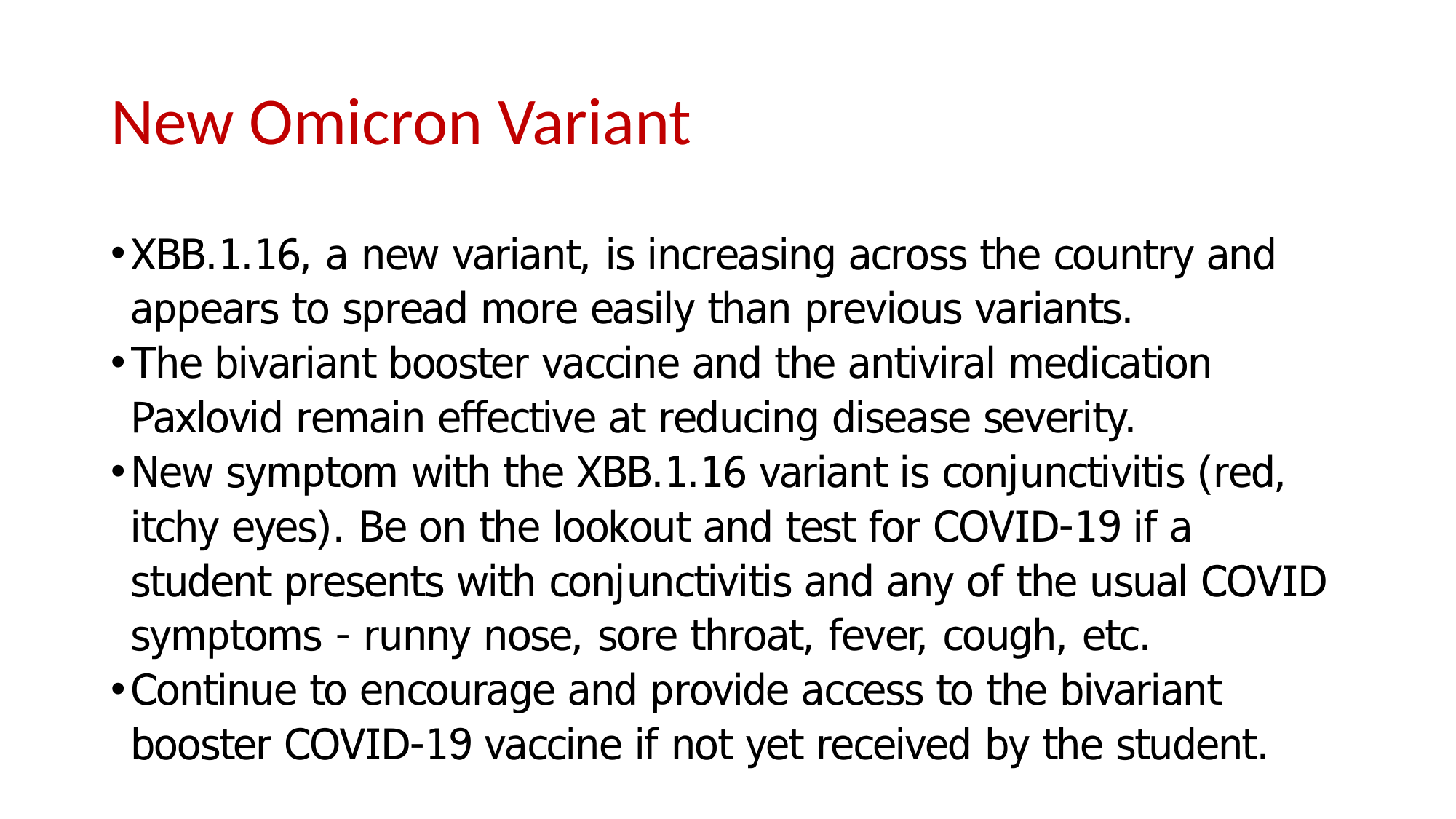

# New Omicron Variant
XBB.1.16, a new variant, is increasing across the country and appears to spread more easily than previous variants.
The bivariant booster vaccine and the antiviral medication Paxlovid remain effective at reducing disease severity.
New symptom with the XBB.1.16 variant is conjunctivitis (red, itchy eyes). Be on the lookout and test for COVID-19 if a student presents with conjunctivitis and any of the usual COVID symptoms - runny nose, sore throat, fever, cough, etc.
Continue to encourage and provide access to the bivariant booster COVID-19 vaccine if not yet received by the student.